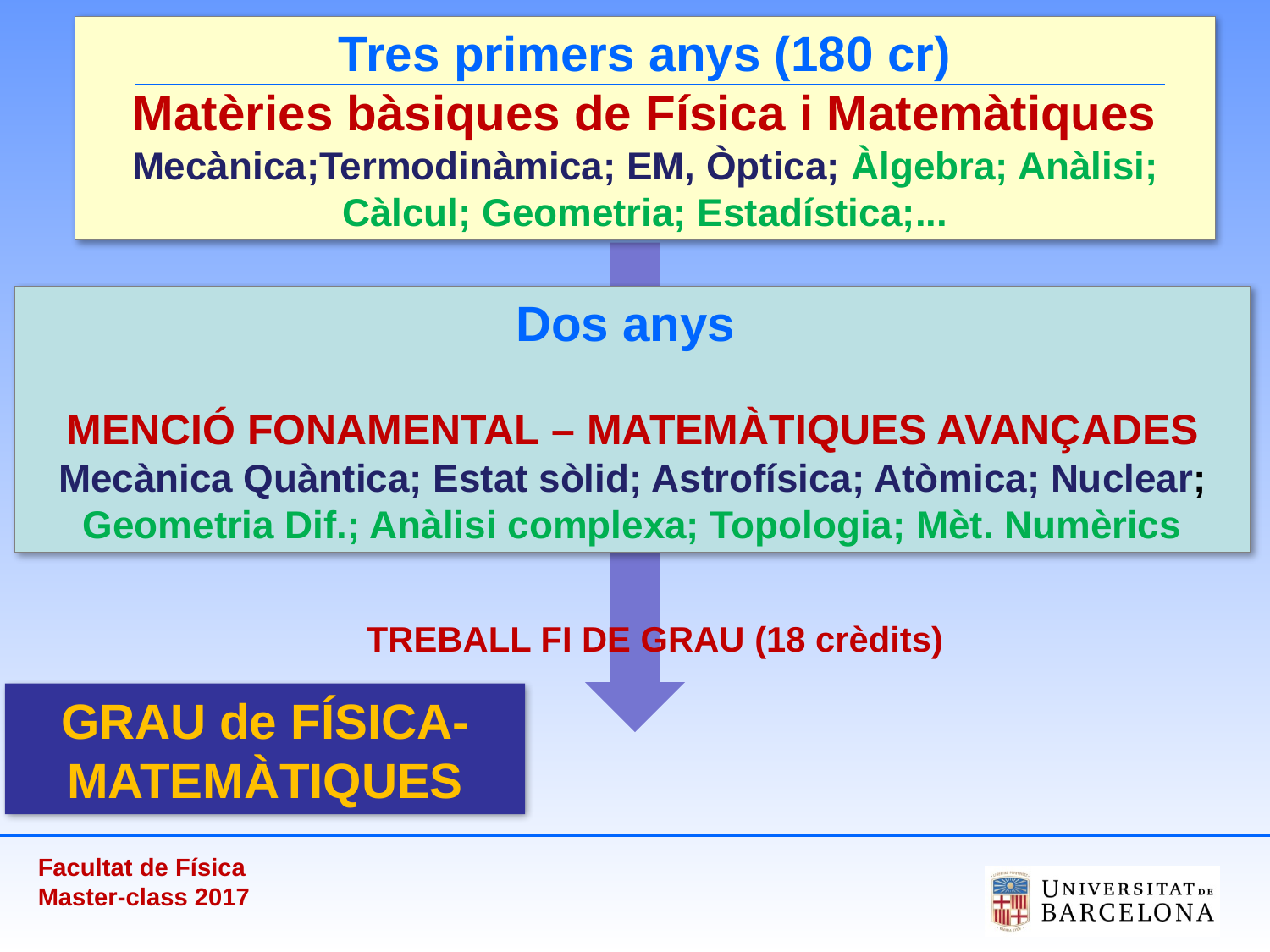

Tres primers anys (180 cr)
Matèries bàsiques de Física i Matemàtiques
Mecànica;Termodinàmica; EM, Òptica; Àlgebra; Anàlisi; Càlcul; Geometria; Estadística;...
Dos anys

MENCIÓ FONAMENTAL – MATEMÀTIQUES AVANÇADES
Mecànica Quàntica; Estat sòlid; Astrofísica; Atòmica; Nuclear; Geometria Dif.; Anàlisi complexa; Topologia; Mèt. Numèrics

TREBALL FI DE GRAU (18 crèdits)
GRAU de FÍSICA-MATEMÀTIQUES